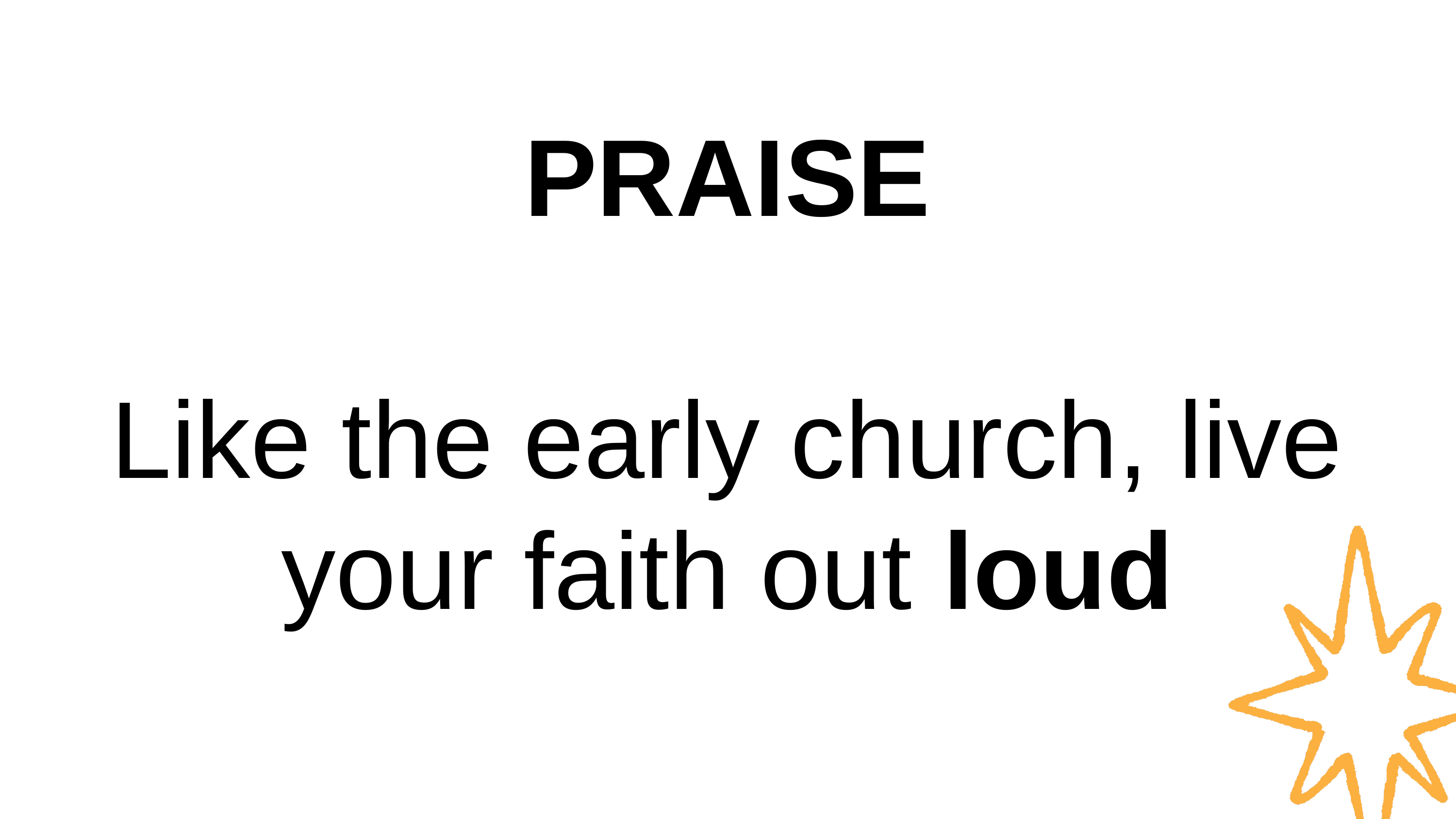

PRAISE

Like the early church, live your faith out loud